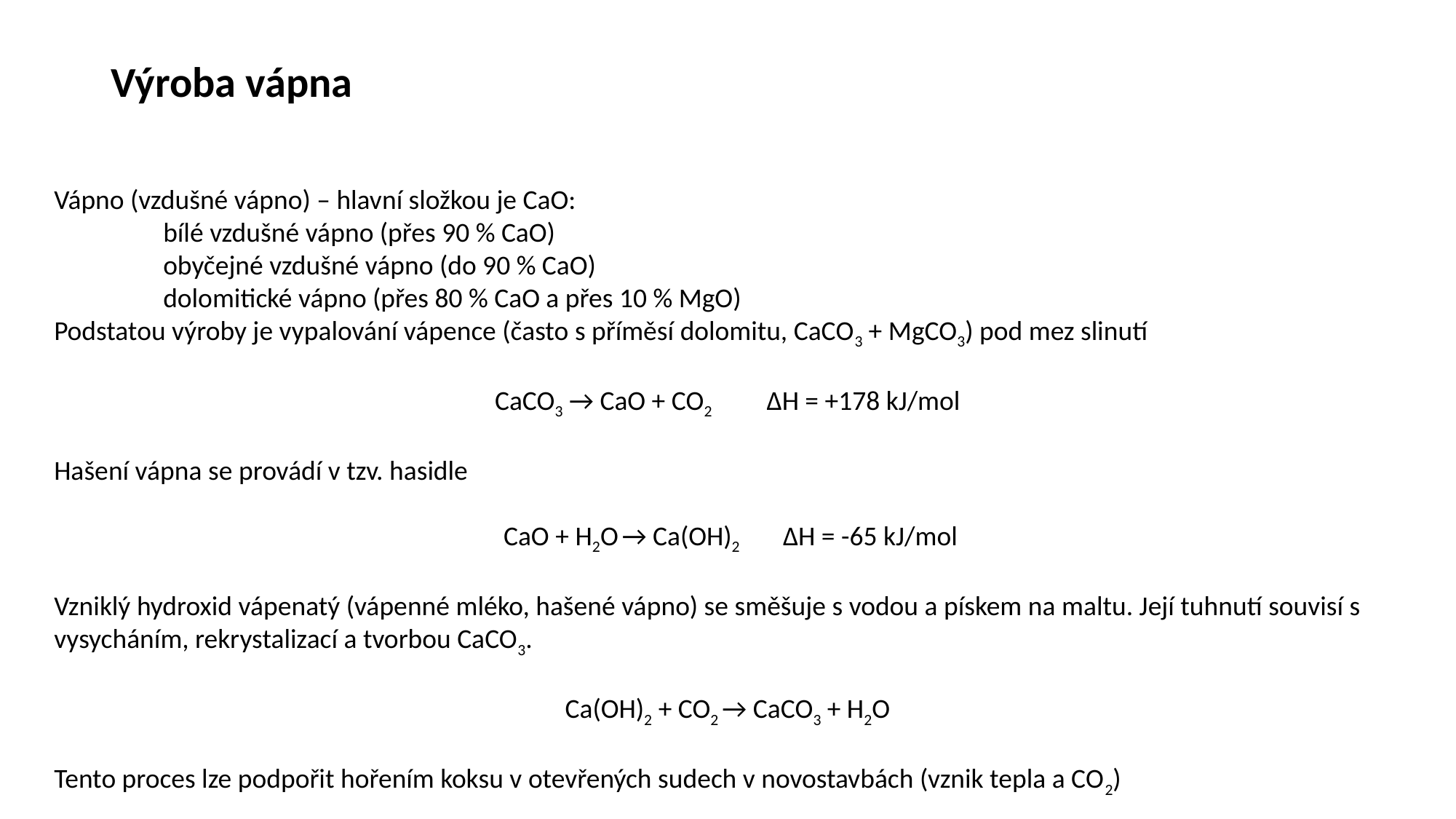

# Výroba vápna
Vápno (vzdušné vápno) – hlavní složkou je CaO:
	bílé vzdušné vápno (přes 90 % CaO)
	obyčejné vzdušné vápno (do 90 % CaO)
	dolomitické vápno (přes 80 % CaO a přes 10 % MgO)
Podstatou výroby je vypalování vápence (často s příměsí dolomitu, CaCO3 + MgCO3) pod mez slinutí

CaCO3 → CaO + CO2               ∆H = +178 kJ/mol

Hašení vápna se provádí v tzv. hasidle

 CaO + H2O → Ca(OH)2       ∆H = -65 kJ/mol

Vzniklý hydroxid vápenatý (vápenné mléko, hašené vápno) se směšuje s vodou a pískem na maltu. Její tuhnutí souvisí s vysycháním, rekrystalizací a tvorbou CaCO3.

Ca(OH)2 + CO2 → CaCO3 + H2O

Tento proces lze podpořit hořením koksu v otevřených sudech v novostavbách (vznik tepla a CO2)